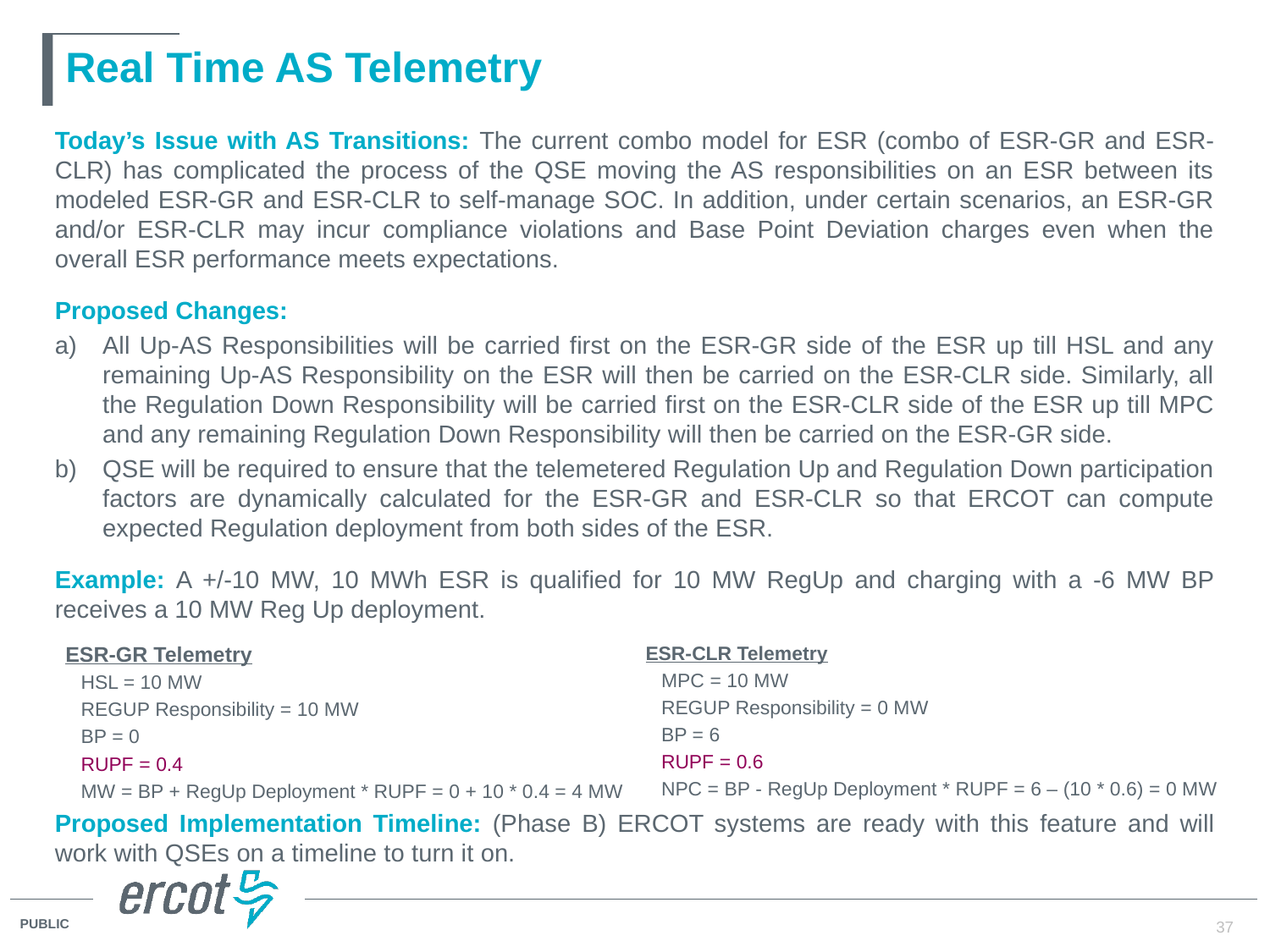

# Real Time AS Telemetry
Today’s Issue with AS Transitions: The current combo model for ESR (combo of ESR-GR and ESR-CLR) has complicated the process of the QSE moving the AS responsibilities on an ESR between its modeled ESR-GR and ESR-CLR to self-manage SOC. In addition, under certain scenarios, an ESR-GR and/or ESR-CLR may incur compliance violations and Base Point Deviation charges even when the overall ESR performance meets expectations.

Proposed Changes:
All Up-AS Responsibilities will be carried first on the ESR-GR side of the ESR up till HSL and any remaining Up-AS Responsibility on the ESR will then be carried on the ESR-CLR side. Similarly, all the Regulation Down Responsibility will be carried first on the ESR-CLR side of the ESR up till MPC and any remaining Regulation Down Responsibility will then be carried on the ESR-GR side.
QSE will be required to ensure that the telemetered Regulation Up and Regulation Down participation factors are dynamically calculated for the ESR-GR and ESR-CLR so that ERCOT can compute expected Regulation deployment from both sides of the ESR.

Example: A +/-10 MW, 10 MWh ESR is qualified for 10 MW RegUp and charging with a -6 MW BP receives a 10 MW Reg Up deployment.

Proposed Implementation Timeline: (Phase B) ERCOT systems are ready with this feature and will work with QSEs on a timeline to turn it on.

ESR-GR Telemetry
HSL = 10 MW
REGUP Responsibility = 10 MW
BP = 0
RUPF = 0.4
MW = BP + RegUp Deployment * RUPF = 0 + 10 * 0.4 = 4 MW

ESR-CLR Telemetry
MPC = 10 MW
REGUP Responsibility = 0 MW
BP = 6
RUPF = 0.6
NPC = BP - RegUp Deployment * RUPF = 6 – (10 * 0.6) = 0 MW

37